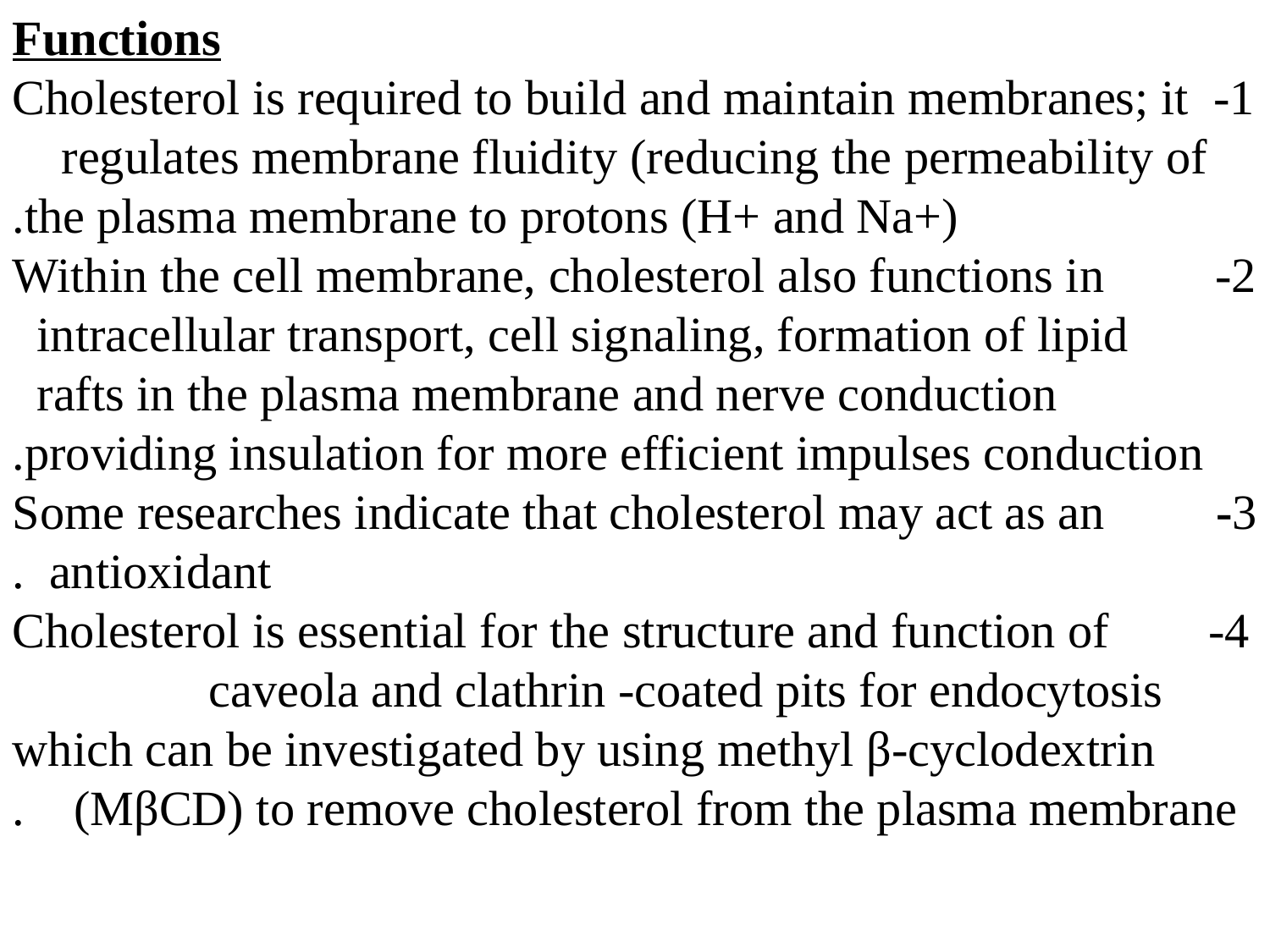

Functions
1- Cholesterol is required to build and maintain membranes; it     regulates membrane fluidity (reducing the permeability of
    the plasma membrane to protons (H+ and Na+).
2- Within the cell membrane, cholesterol also functions in           intracellular transport, cell signaling, formation of lipid            rafts in the plasma membrane and nerve conduction
   providing insulation for more efficient impulses conduction.
3- Some researches indicate that cholesterol may act as an           antioxidant.
4- Cholesterol is essential for the structure and function of            caveola and clathrin -coated pits for endocytosis
     which can be investigated by using methyl β-cyclodextrin        (MβCD) to remove cholesterol from the plasma membrane.